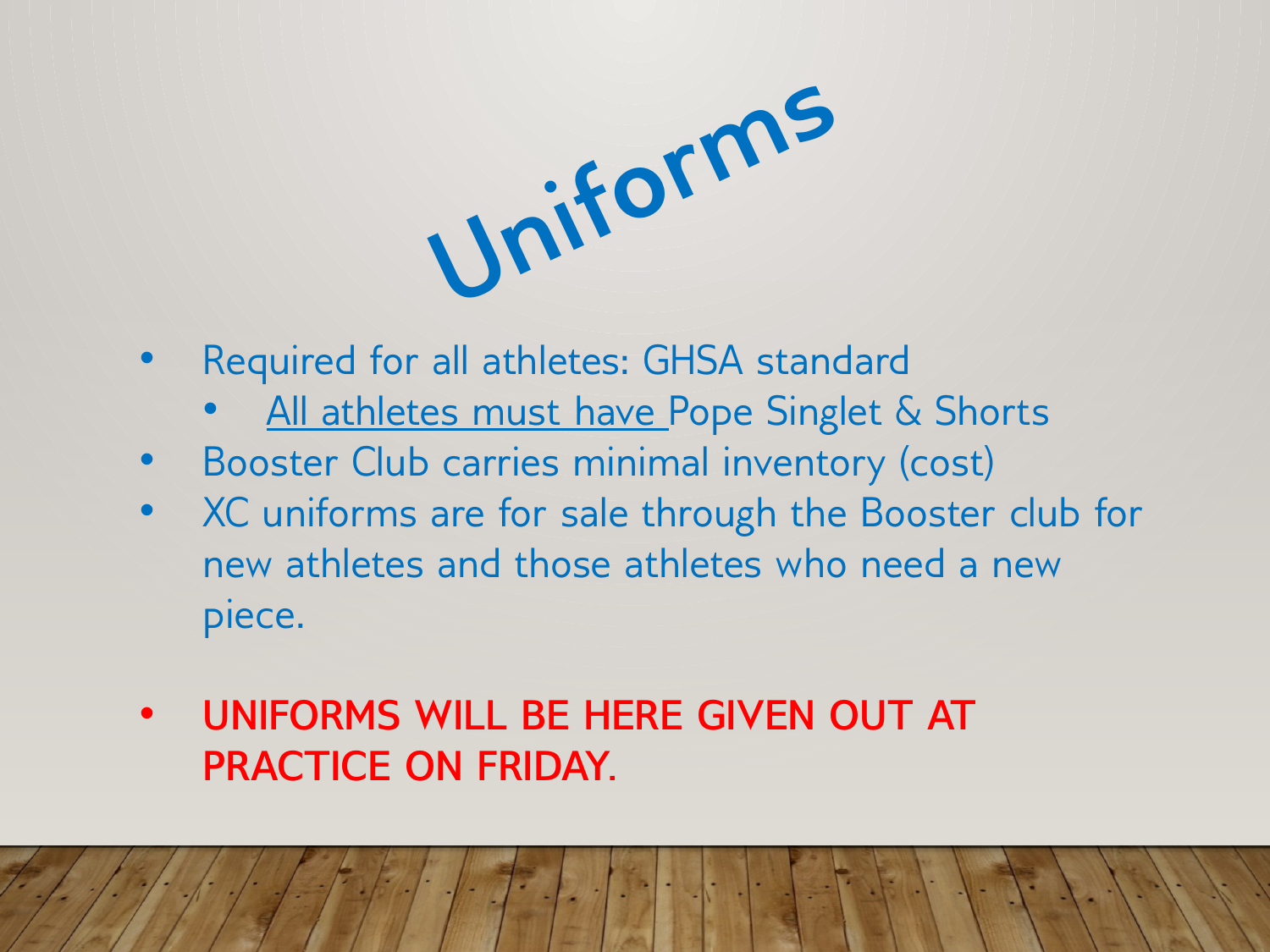

Uniforms
Required for all athletes: GHSA standard
All athletes must have Pope Singlet & Shorts
Booster Club carries minimal inventory (cost)
XC uniforms are for sale through the Booster club for new athletes and those athletes who need a new piece.

UNIFORMS WILL BE HERE GIVEN OUT AT PRACTICE ON FRIDAY.